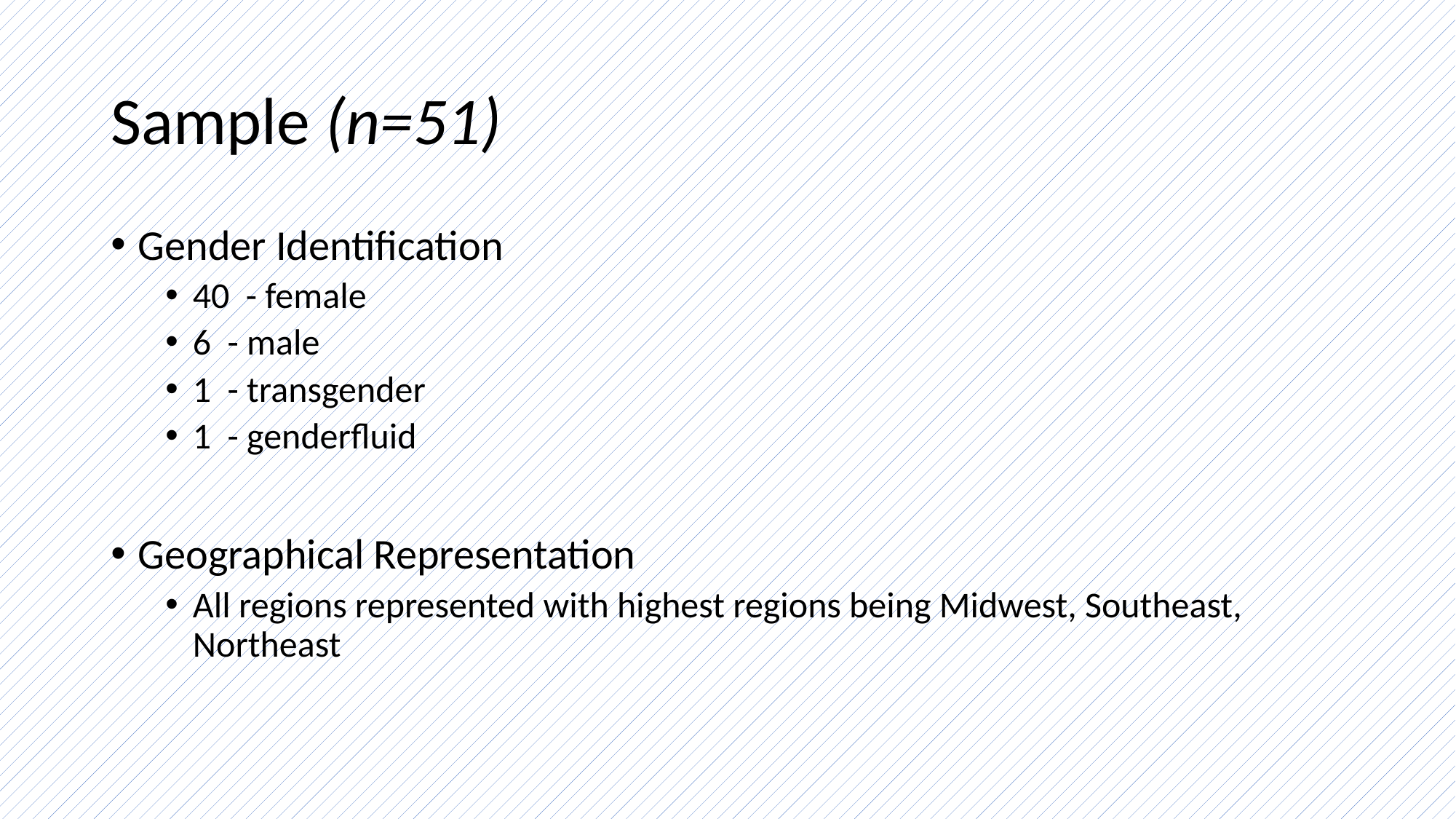

# Sample (n=51)
Gender Identification
40  - female
6  - male
1  - transgender
1  - genderfluid

Geographical Representation
All regions represented with highest regions being Midwest, Southeast, Northeast